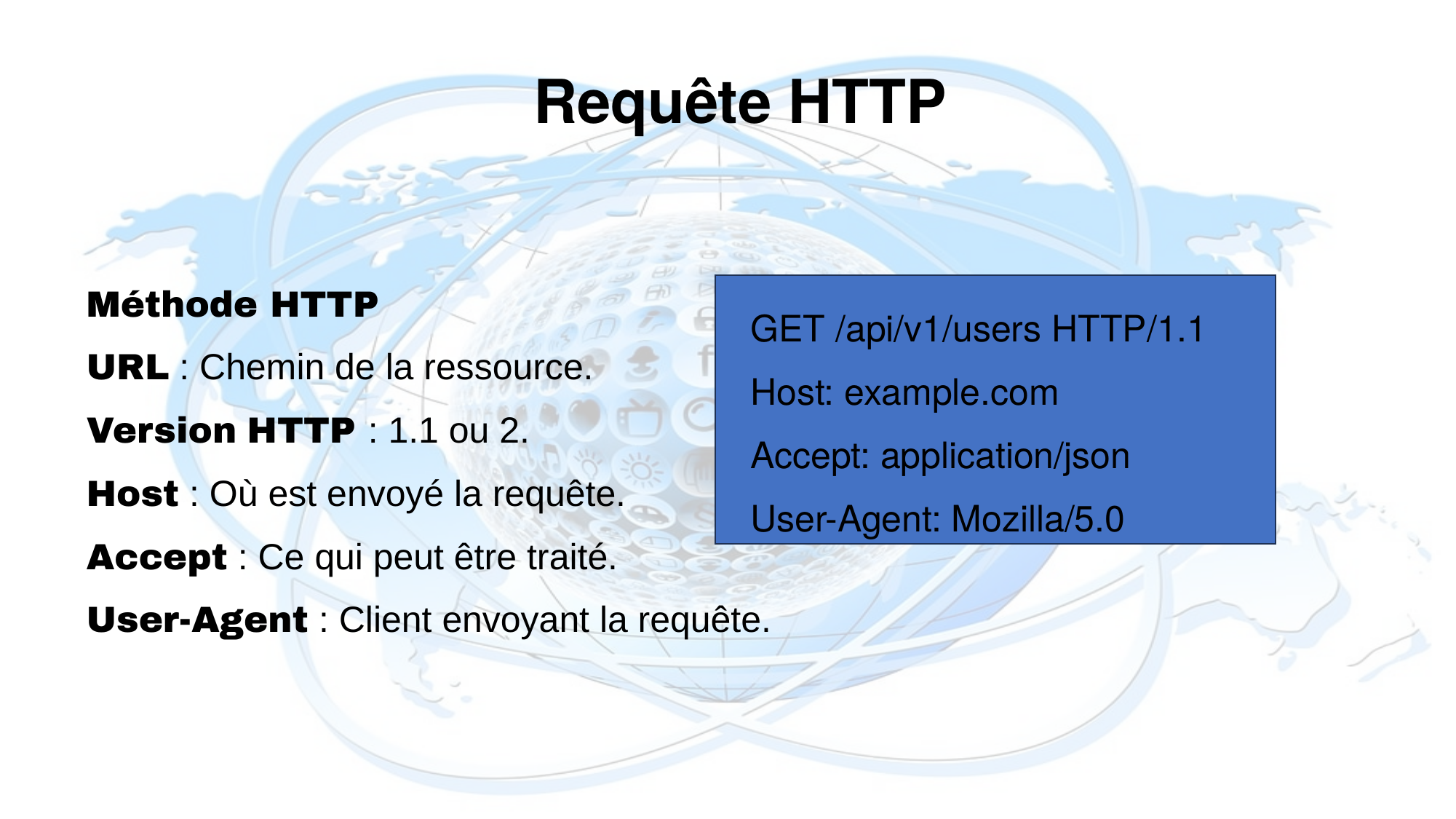

Requête HTTP
Méthode HTTP
URL : Chemin de la ressource.
Version HTTP : 1.1 ou 2.
Host : Où est envoyé la requête.
Accept : Ce qui peut être traité.
User-Agent : Client envoyant la requête.

GET /api/v1/users HTTP/1.1
Host: example.com
Accept: application/json
User-Agent: Mozilla/5.0